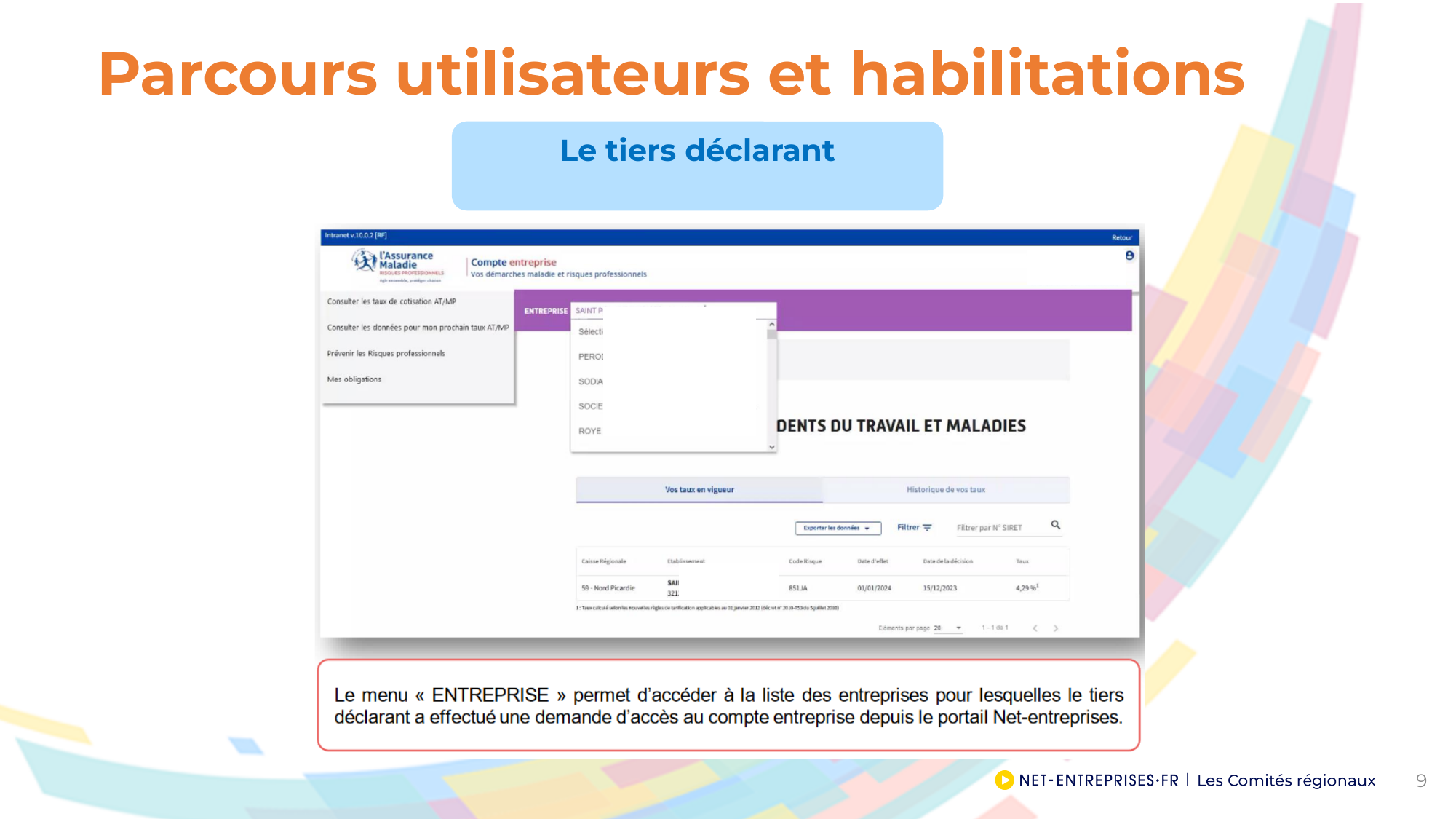

# Parcours utilisateurs et habilitations
Le tiers déclarant

9